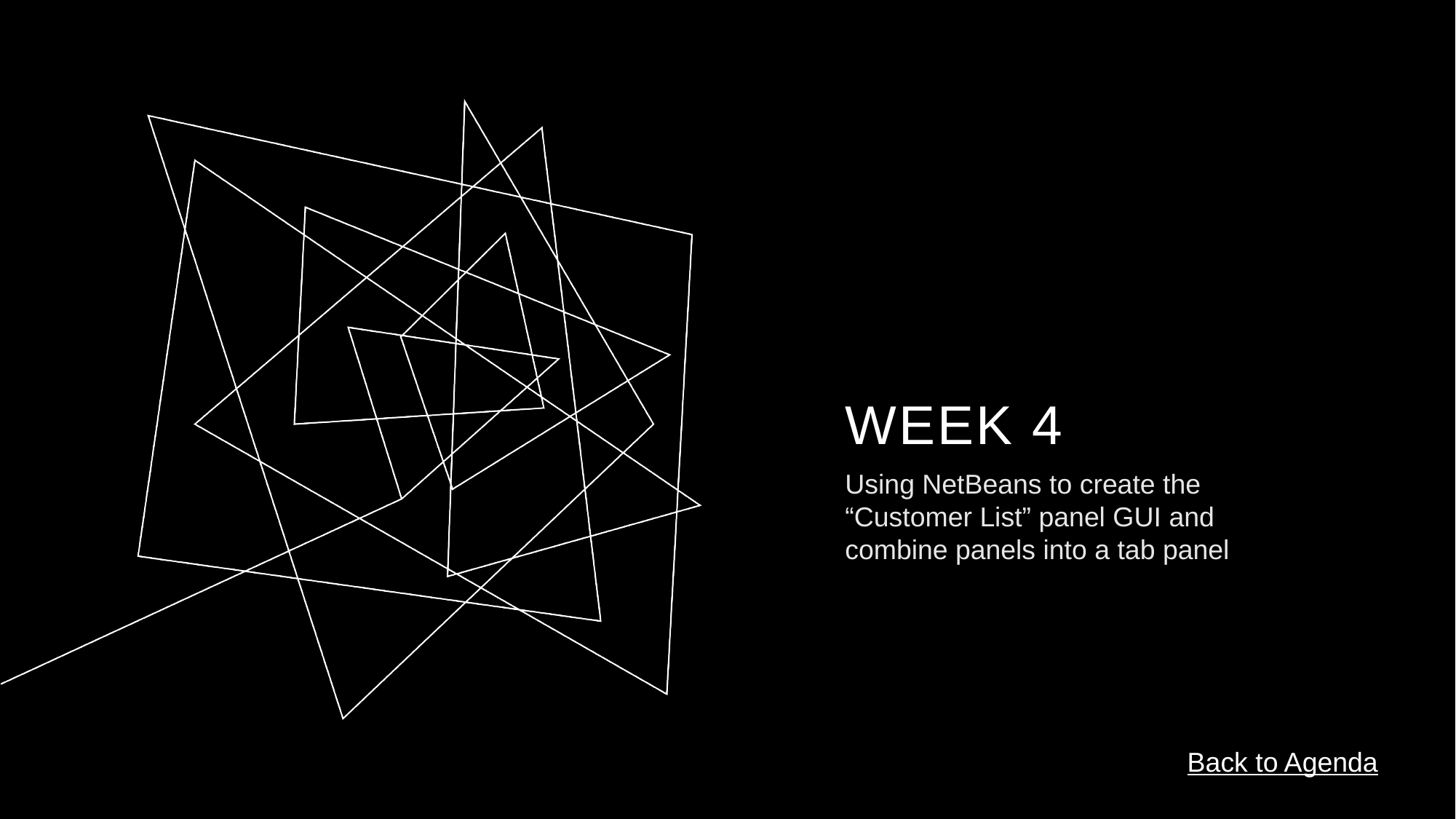

# Week 4
Using NetBeans to create the “Customer List” panel GUI and combine panels into a tab panel
Back to Agenda